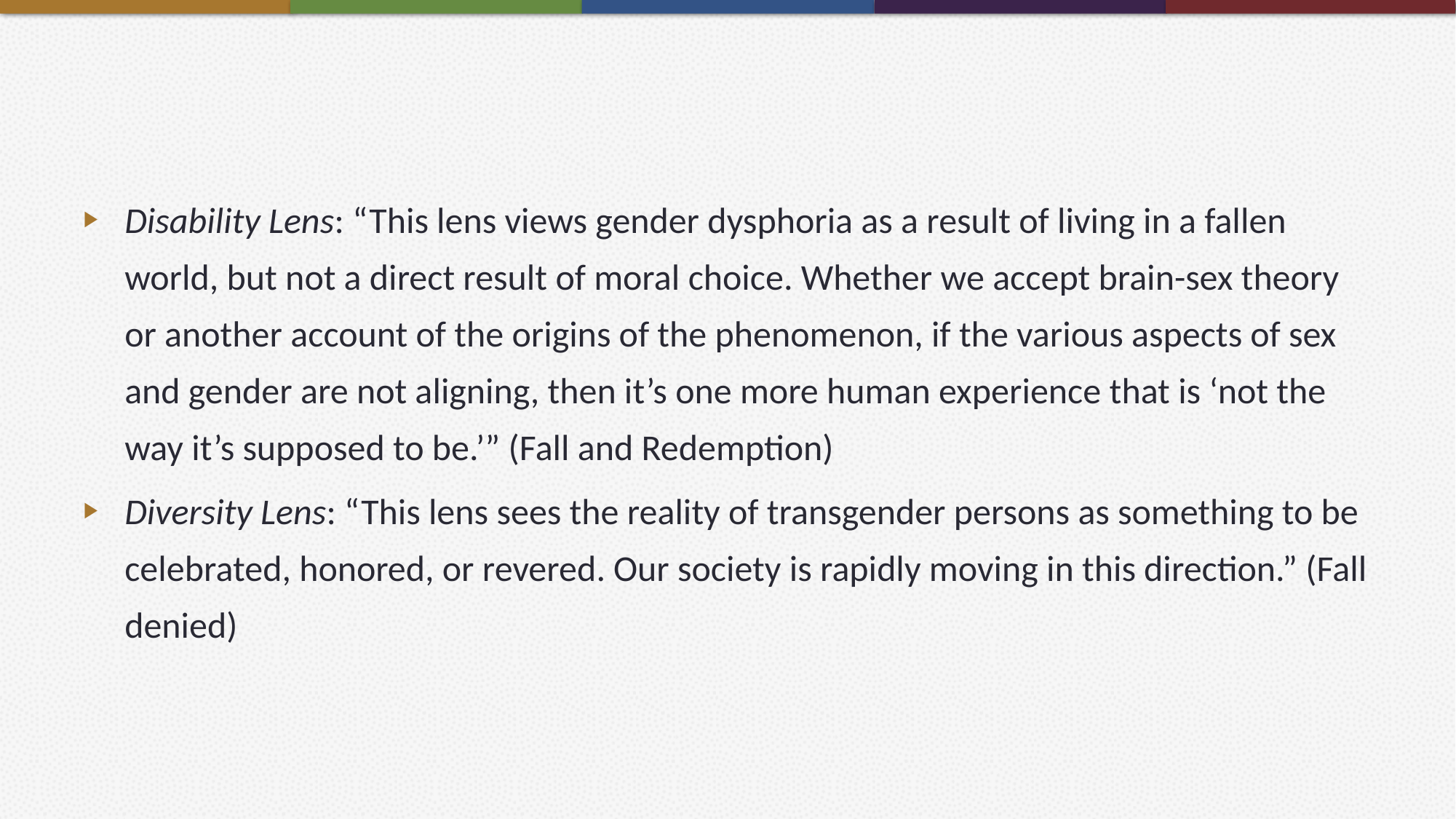

#
Disability Lens: “This lens views gender dysphoria as a result of living in a fallen world, but not a direct result of moral choice. Whether we accept brain-sex theory or another account of the origins of the phenomenon, if the various aspects of sex and gender are not aligning, then it’s one more human experience that is ‘not the way it’s supposed to be.’” (Fall and Redemption)
Diversity Lens: “This lens sees the reality of transgender persons as something to be celebrated, honored, or revered. Our society is rapidly moving in this direction.” (Fall denied)